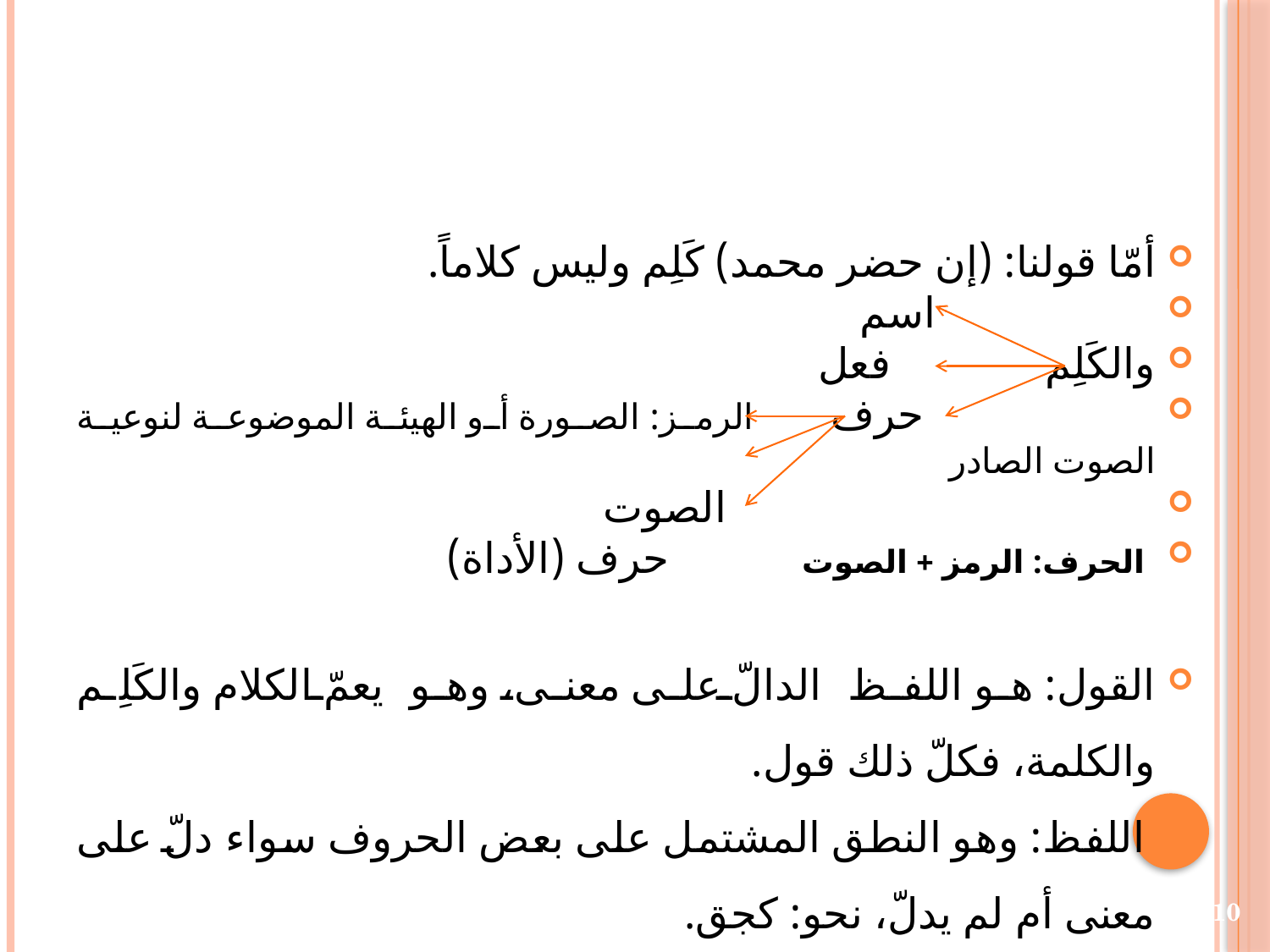

#
أمّا قولنا: (إن حضر محمد) كَلِم وليس كلاماً.
                   	 اسم
والكَلِم             	 فعل
                     حرف	       الرمز: الصورة أو الهيئة الموضوعة لنوعية الصوت الصادر
                                       الصوت
 الحرف: الرمز + الصوت     	       حرف (الأداة)

القول: هو اللفظ الدالّ على معنى، وهو يعمّ الكلام والكَلِم والكلمة، فكلّ ذلك قول.
 اللفظ: وهو النطق المشتمل على بعض الحروف سواء دلّ على معنى أم لم يدلّ، نحو: كجق.

10